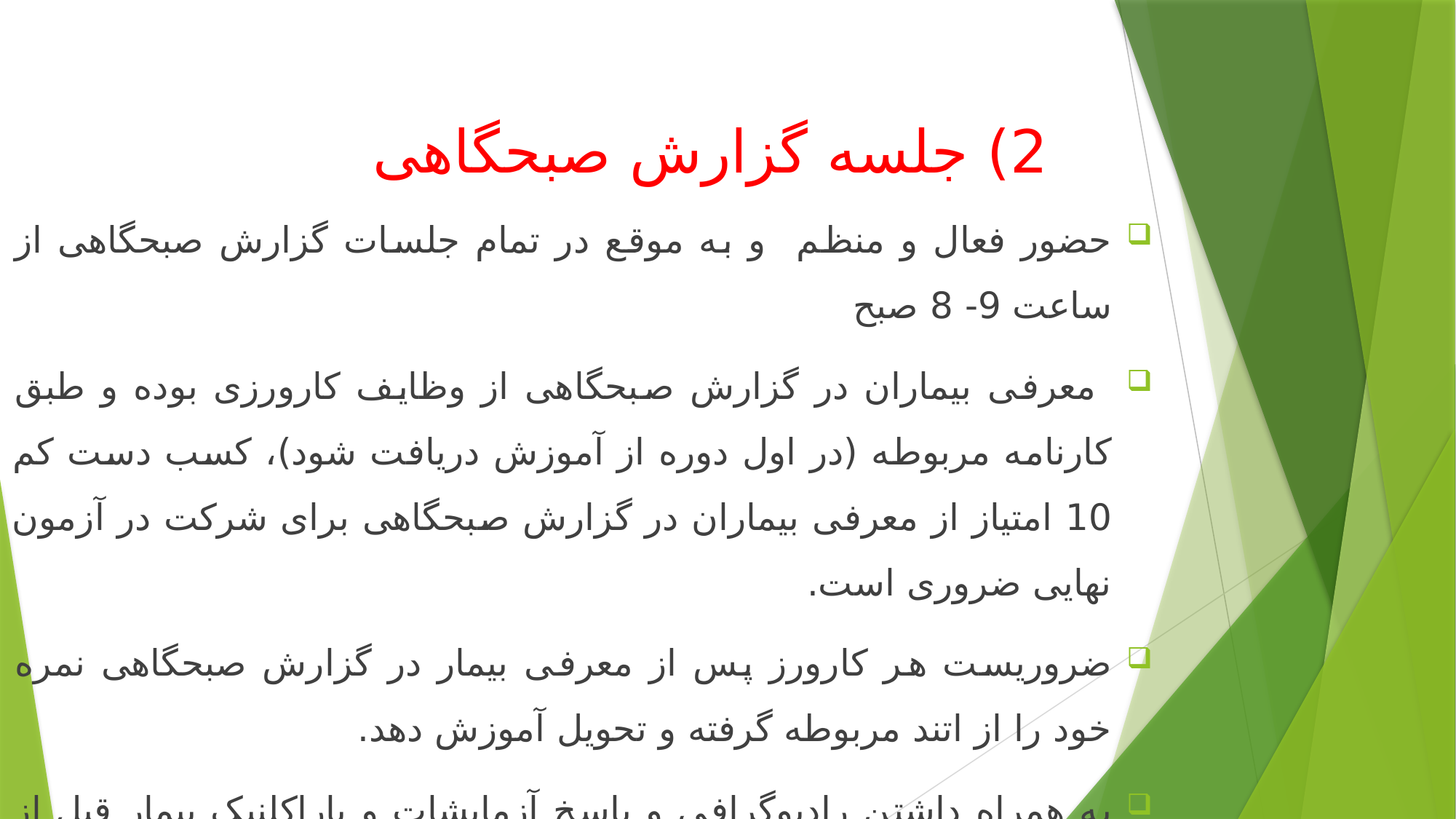

# 2) جلسه گزارش صبحگاهی
حضور فعال و منظم  و به موقع در تمام جلسات گزارش صبحگاهی از ساعت 9- 8 صبح
 معرفی بیماران در گزارش صبحگاهی از وظایف کارورزی بوده و طبق کارنامه مربوطه (در اول دوره از آموزش دریافت شود)، کسب دست کم 10 امتیاز از معرفی بیماران در گزارش صبحگاهی برای شرکت در آزمون نهایی ضروری است.
ضروریست هر کارورز پس از معرفی بیمار در گزارش صبحگاهی نمره خود را از اتند مربوطه گرفته و تحویل آموزش دهد.
به همراه داشتن رادیوگرافی و پاسخ آزمایشات و پاراکلنیک بیمار قبل از گزارش صبحگاهی